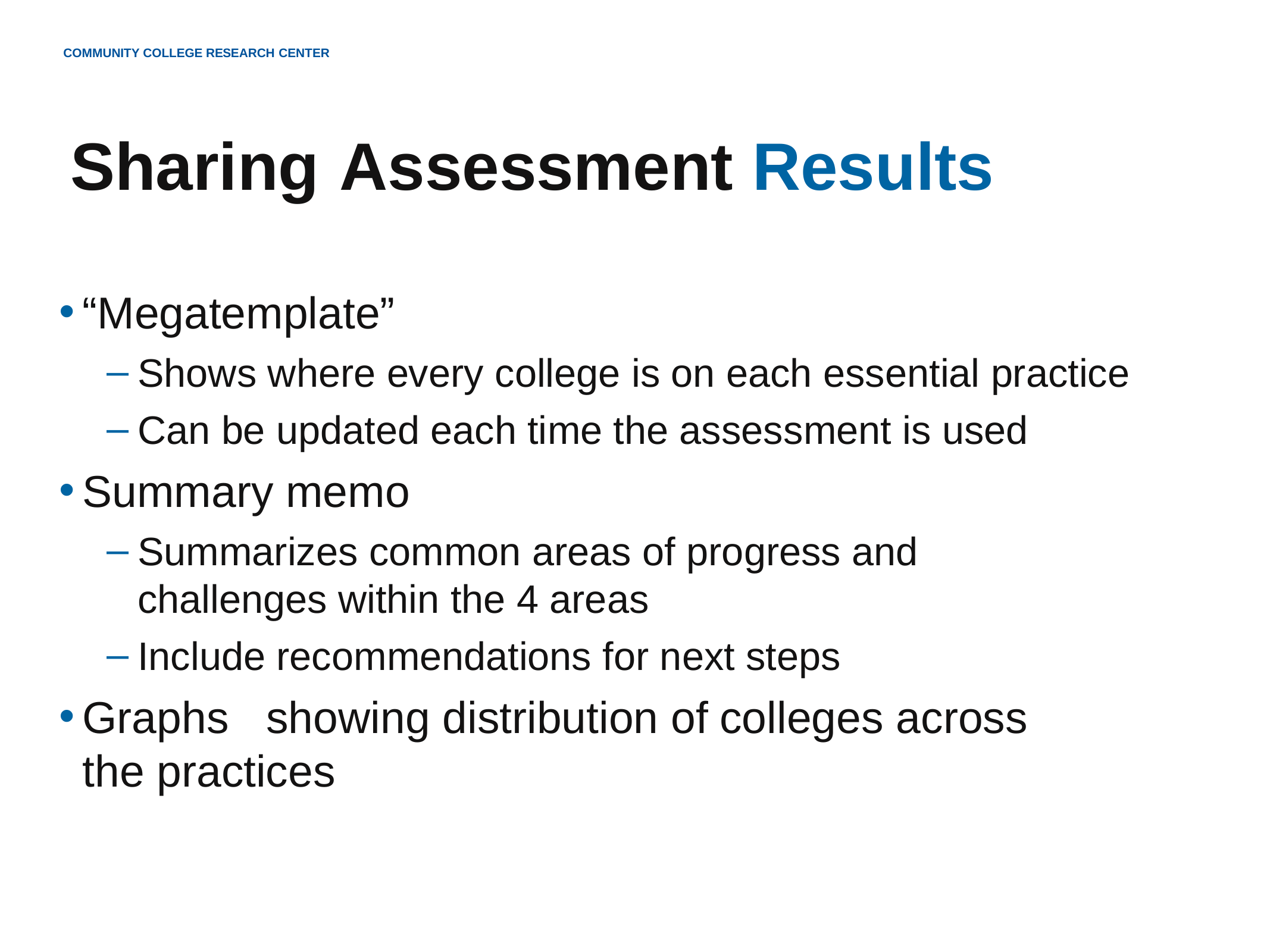

COMMUNITY COLLEGE RESEARCH CENTER
Sharing	Assessment Results
“Megatemplate”

Shows where every college is on each essential practice

Can be updated each time the assessment is used

Summary memo

Summarizes common areas of progress and challenges within the 4 areas

Include recommendations for next steps

Graphs	showing distribution of	colleges across	the practices